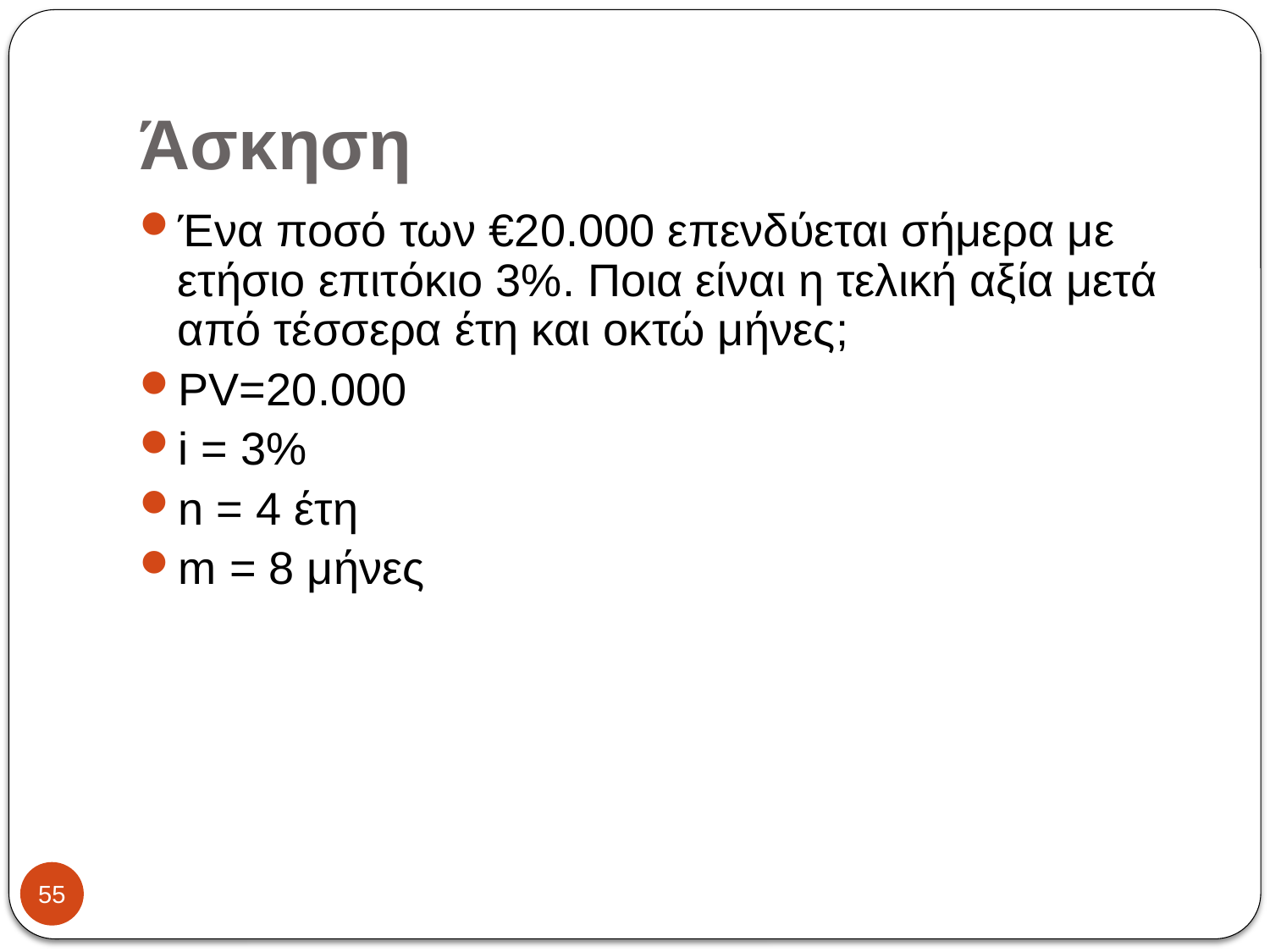

# Άσκηση
Ένα ποσό των €20.000 επενδύεται σήμερα με ετήσιο επιτόκιο 3%. Ποια είναι η τελική αξία μετά από τέσσερα έτη και οκτώ μήνες;
PV=20.000
i = 3%
n = 4 έτη
m = 8 μήνες
55